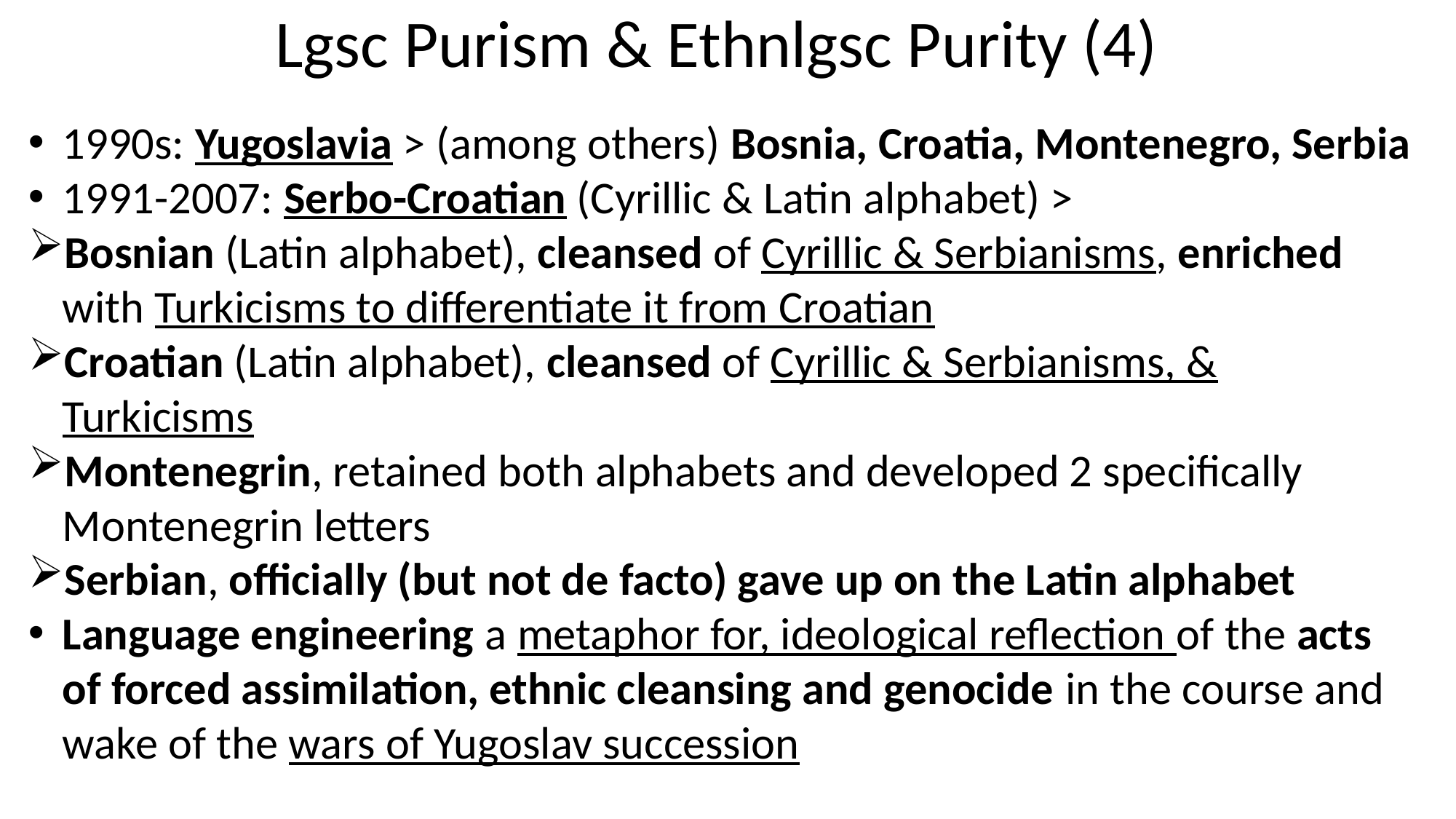

# Lgsc Purism & Ethnlgsc Purity (4)
1990s: Yugoslavia > (among others) Bosnia, Croatia, Montenegro, Serbia
1991-2007: Serbo-Croatian (Cyrillic & Latin alphabet) >
Bosnian (Latin alphabet), cleansed of Cyrillic & Serbianisms, enriched with Turkicisms to differentiate it from Croatian
Croatian (Latin alphabet), cleansed of Cyrillic & Serbianisms, & Turkicisms
Montenegrin, retained both alphabets and developed 2 specifically Montenegrin letters
Serbian, officially (but not de facto) gave up on the Latin alphabet
Language engineering a metaphor for, ideological reflection of the acts of forced assimilation, ethnic cleansing and genocide in the course and wake of the wars of Yugoslav succession